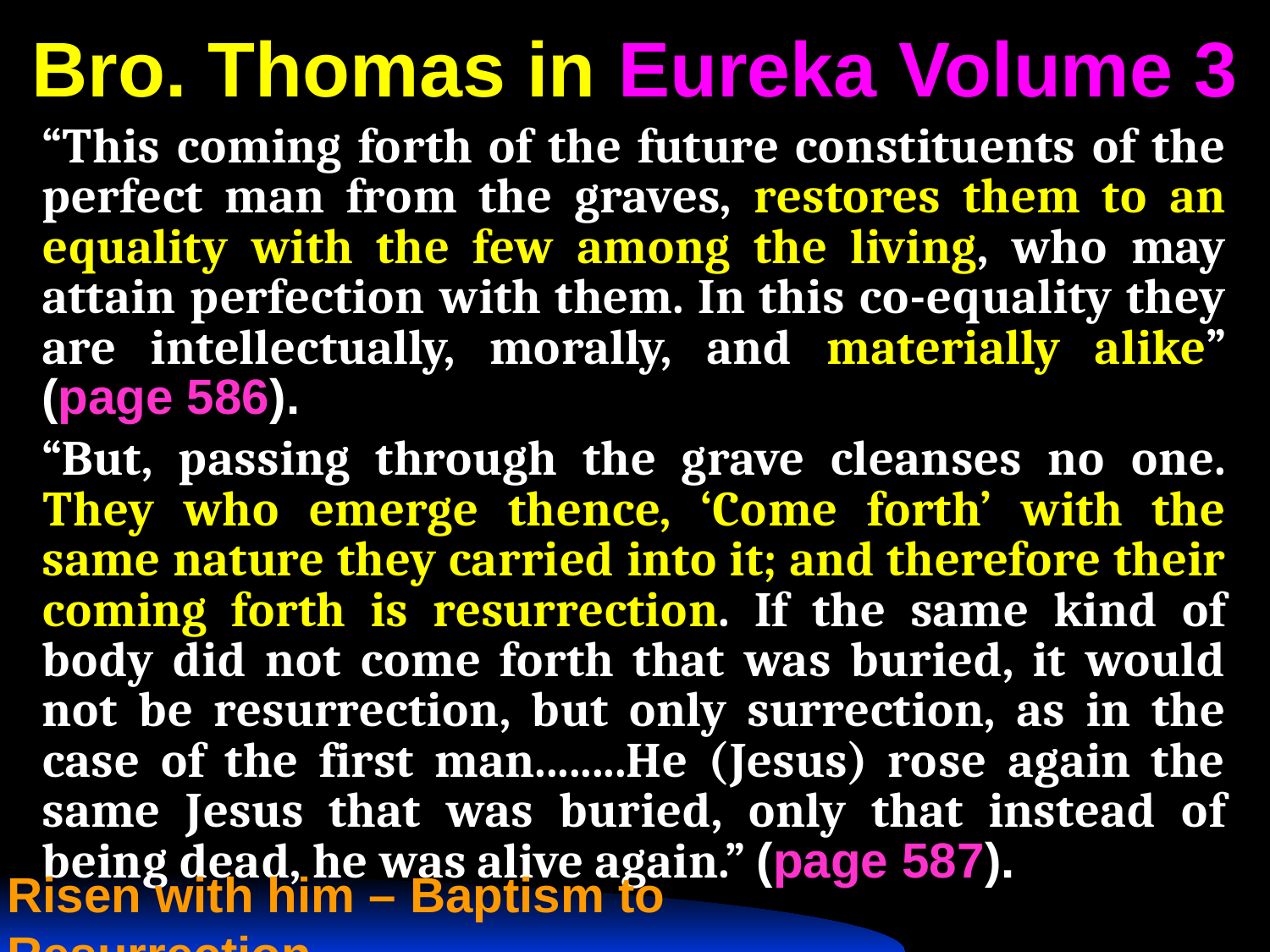

# Bro. Thomas in Eureka Volume 3
“This coming forth of the future constituents of the perfect man from the graves, restores them to an equality with the few among the living, who may attain perfection with them. In this co-equality they are intellectually, morally, and materially alike” (page 586).
“But, passing through the grave cleanses no one. They who emerge thence, ‘Come forth’ with the same nature they carried into it; and therefore their coming forth is resurrection. If the same kind of body did not come forth that was buried, it would not be resurrection, but only surrection, as in the case of the first man........He (Jesus) rose again the same Jesus that was buried, only that instead of being dead, he was alive again.” (page 587).
Risen with him – Baptism to Resurrection